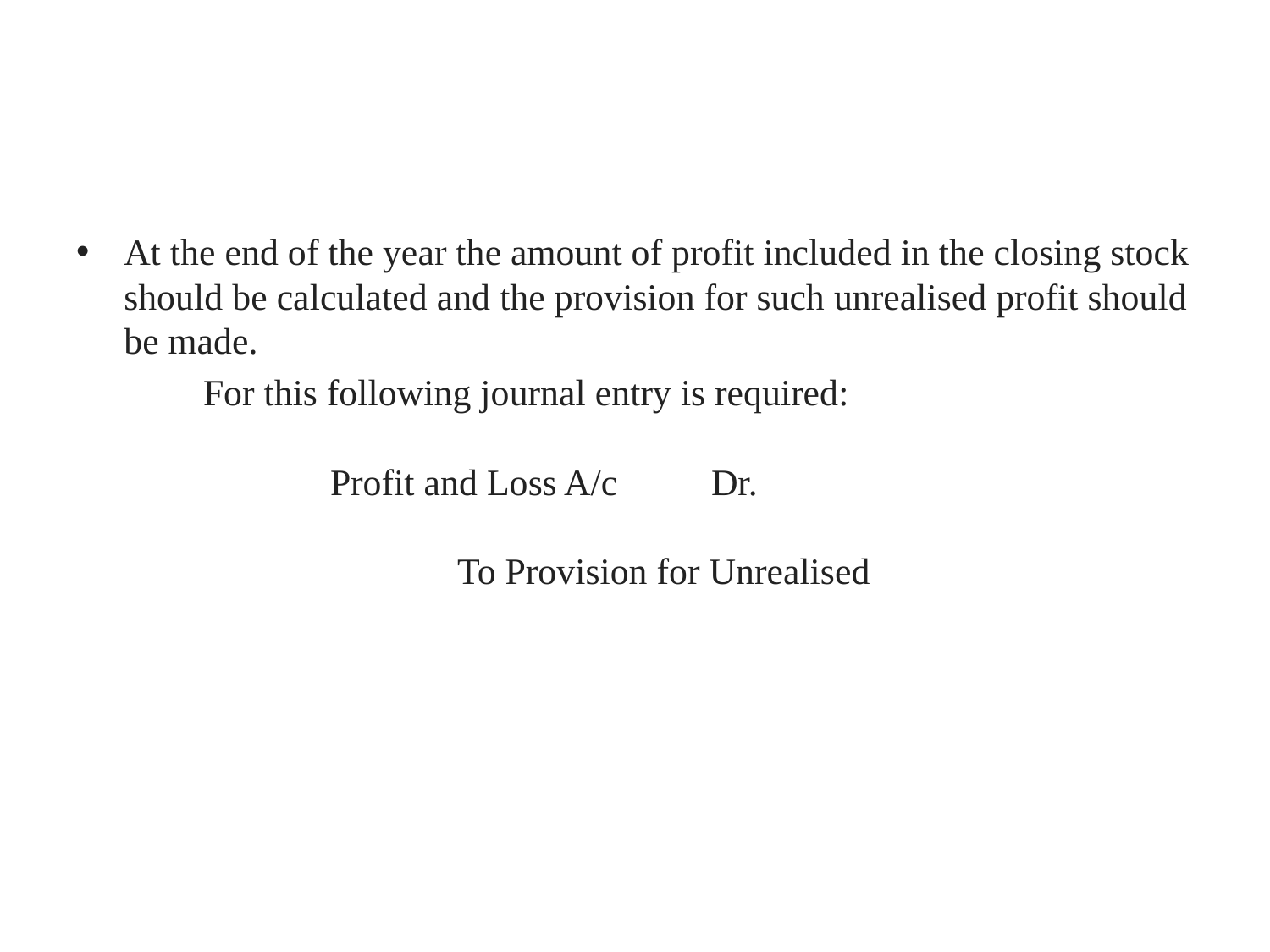

#
At the end of the year the amount of profit included in the closing stock should be calculated and the provision for such unrealised profit should be made.
	For this following journal entry is required:
		Profit and Loss A/c 	Dr.
			To Provision for Unrealised